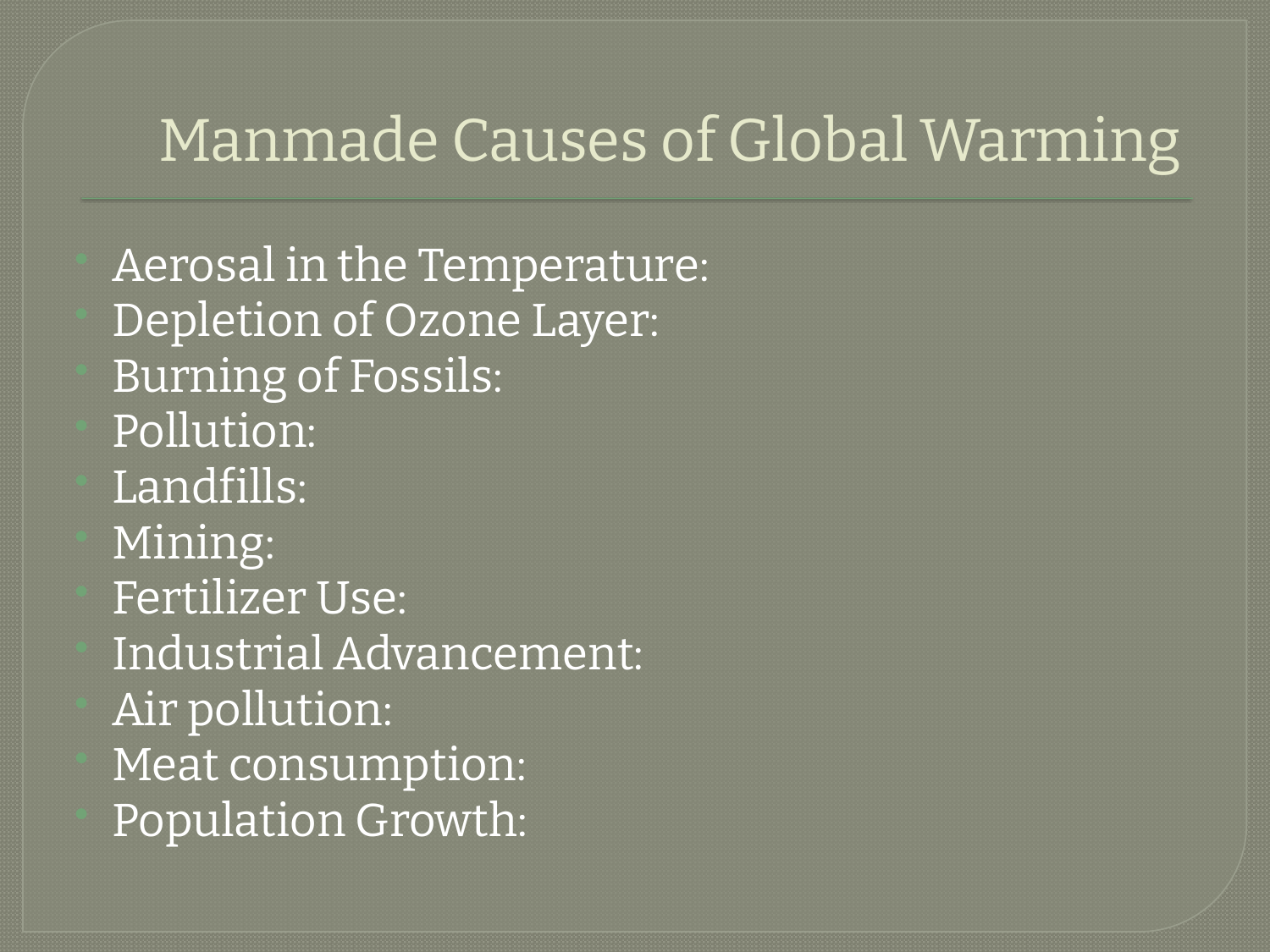

# Manmade Causes of Global Warming
Aerosal in the Temperature:
Depletion of Ozone Layer:
Burning of Fossils:
Pollution:
Landfills:
Mining:
Fertilizer Use:
Industrial Advancement:
Air pollution:
Meat consumption:
Population Growth: